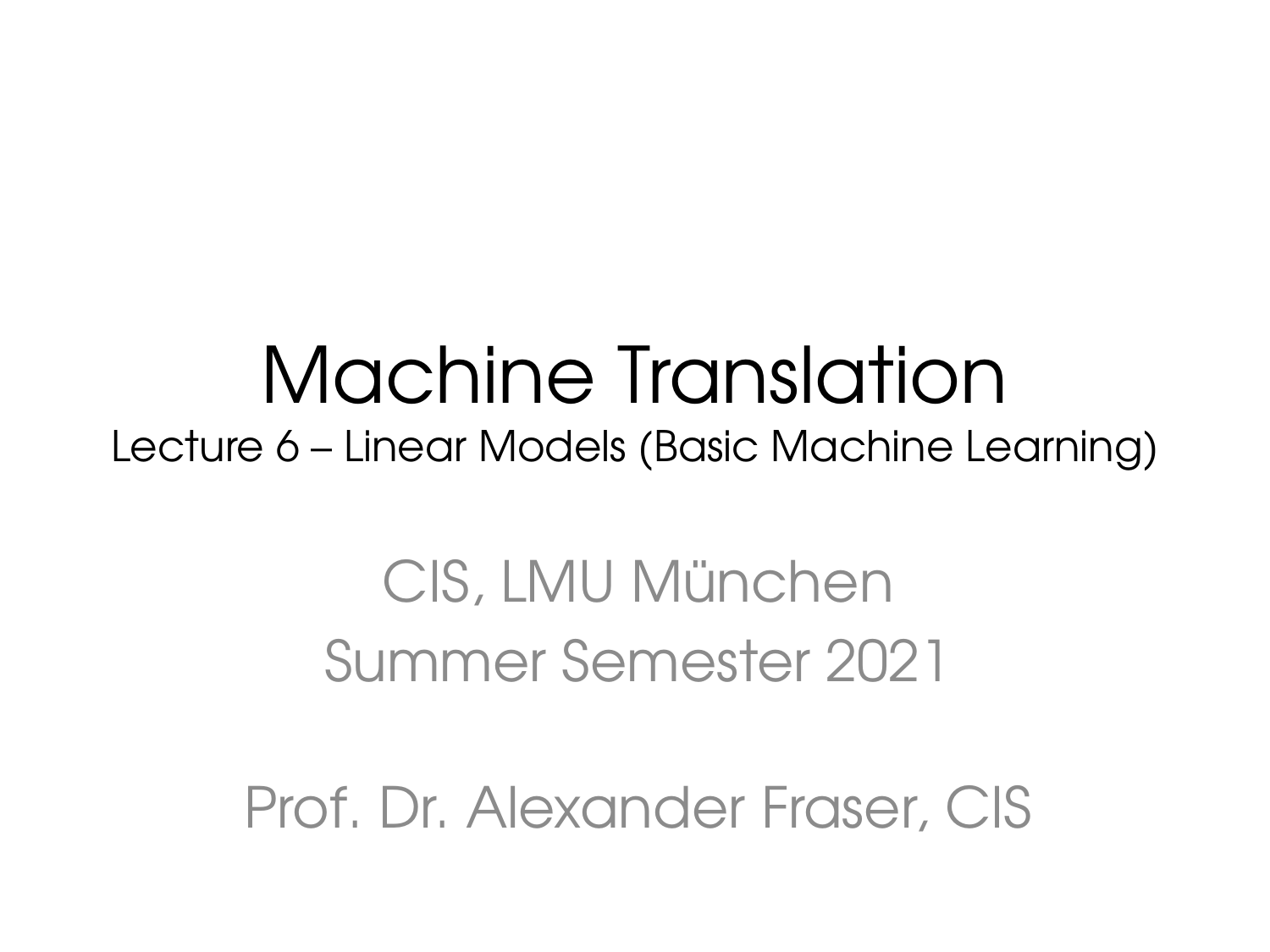

# Machine Translation Lecture 6 – Linear Models (Basic Machine Learning)
CIS, LMU München
Summer Semester 2021
Prof. Dr. Alexander Fraser, CIS